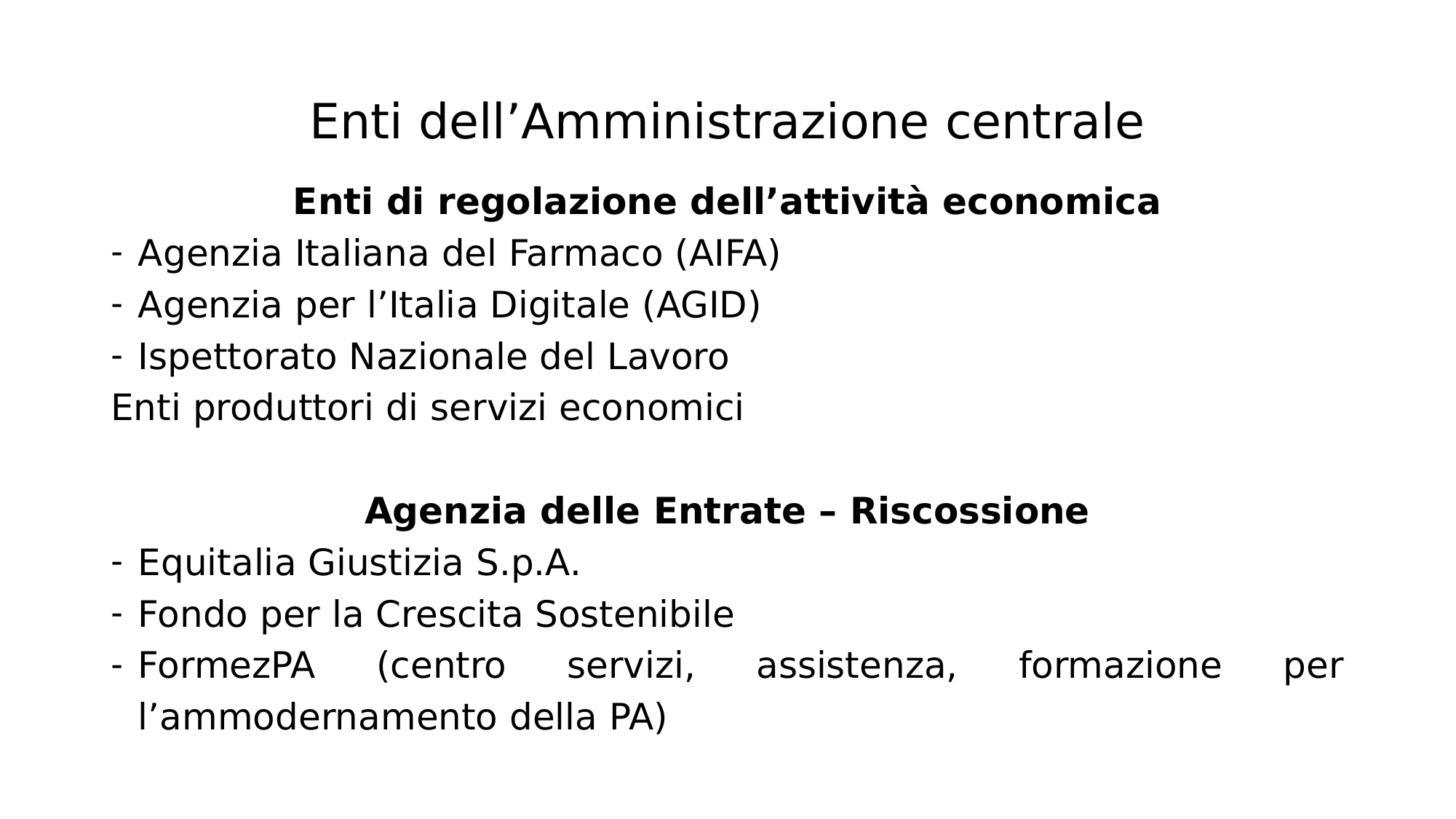

# Enti dell’Amministrazione centrale
Enti di regolazione dell’attività economica
Agenzia Italiana del Farmaco (AIFA)
Agenzia per l’Italia Digitale (AGID)
Ispettorato Nazionale del Lavoro
Enti produttori di servizi economici

Agenzia delle Entrate – Riscossione
Equitalia Giustizia S.p.A.
Fondo per la Crescita Sostenibile
FormezPA (centro servizi, assistenza, formazione per l’ammodernamento della PA)